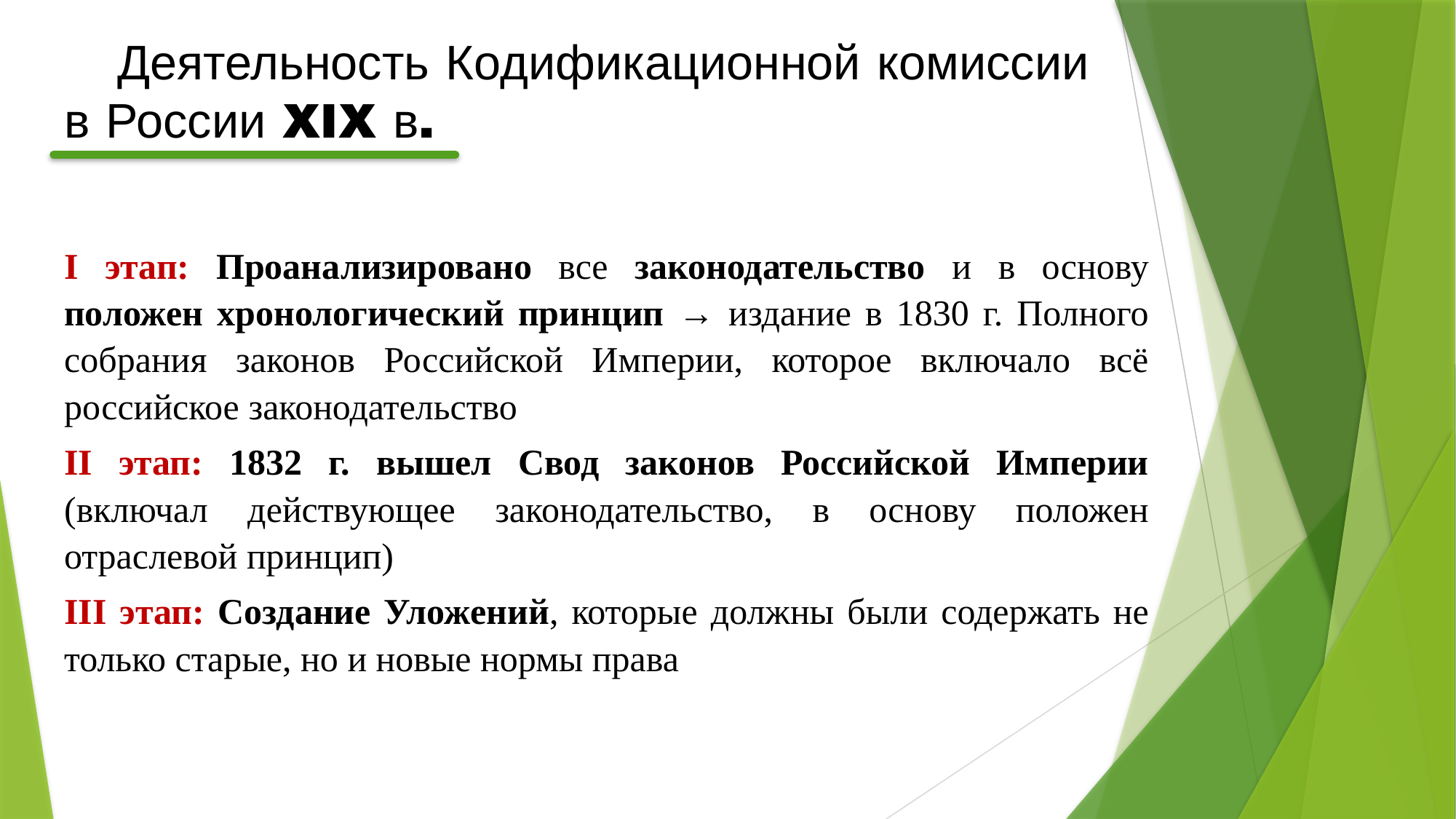

Деятельность Кодификационной комиссии в России XIX в.
I этап: Проанализировано все законодательство и в основу положен хронологический принцип → издание в 1830 г. Полного собрания законов Российской Империи, которое включало всё российское законодательство
II этап: 1832 г. вышел Свод законов Российской Империи (включал действующее законодательство, в основу положен отраслевой принцип)
III этап: Создание Уложений, которые должны были содержать не только старые, но и новые нормы права